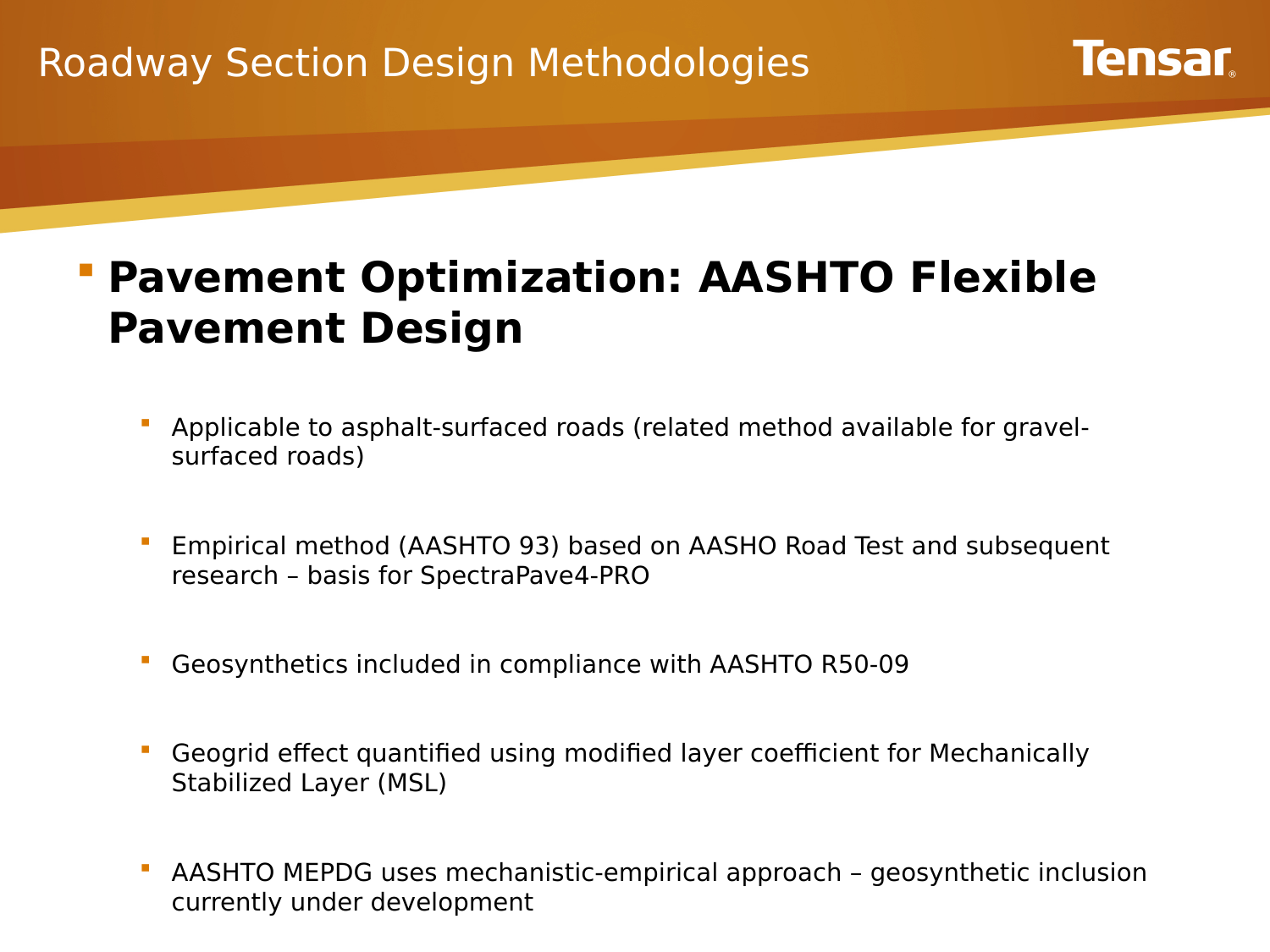

# Roadway Section Design Methodologies
Pavement Optimization: AASHTO Flexible Pavement Design

Applicable to asphalt-surfaced roads (related method available for gravel-surfaced roads)

Empirical method (AASHTO 93) based on AASHO Road Test and subsequent research – basis for SpectraPave4-PRO

Geosynthetics included in compliance with AASHTO R50-09

Geogrid effect quantified using modified layer coefficient for Mechanically Stabilized Layer (MSL)

AASHTO MEPDG uses mechanistic-empirical approach – geosynthetic inclusion currently under development